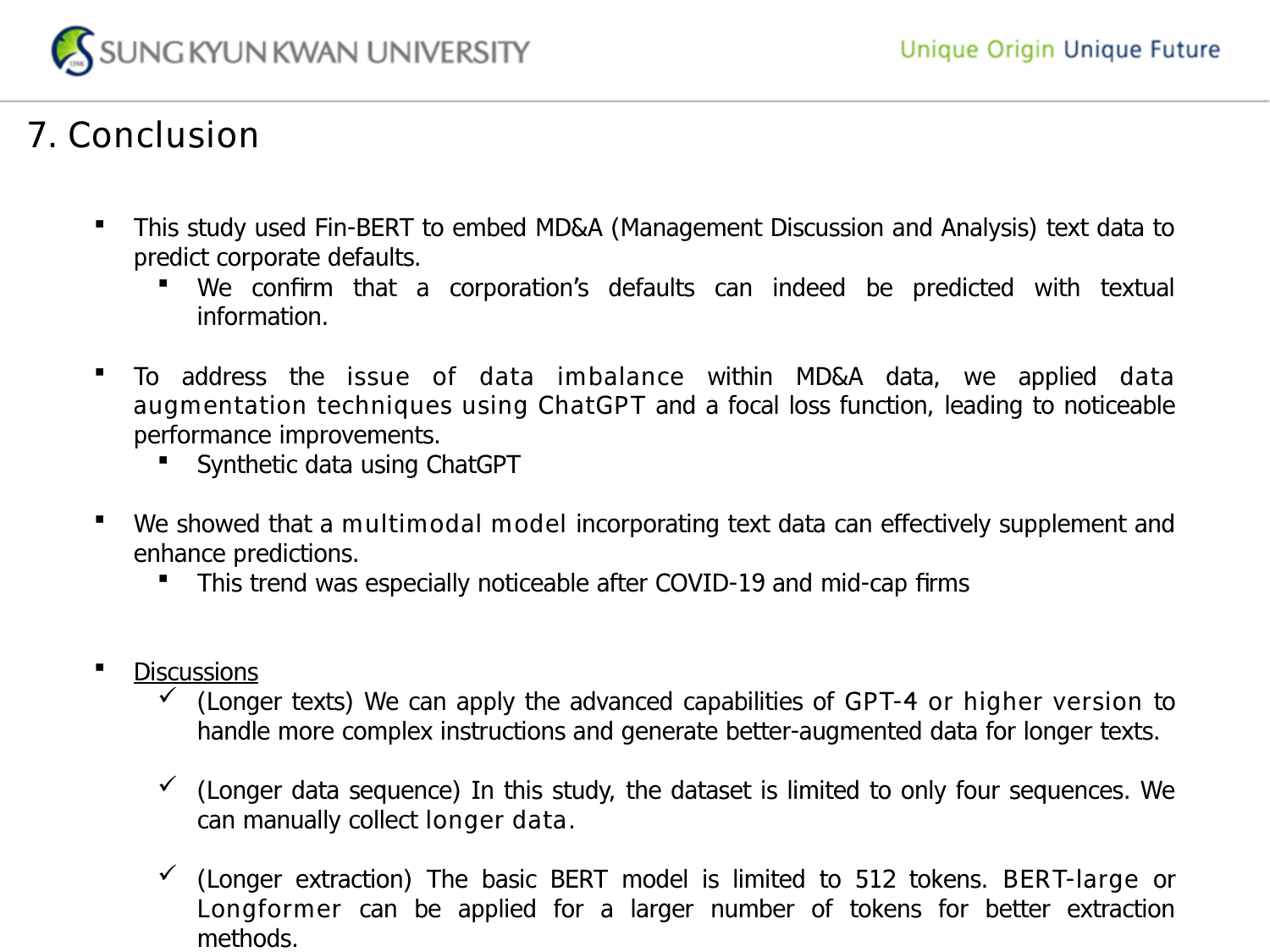

7. Conclusion
This study used Fin-BERT to embed MD&A (Management Discussion and Analysis) text data to predict corporate defaults.
We confirm that a corporation’s defaults can indeed be predicted with textual information.

To address the issue of data imbalance within MD&A data, we applied data augmentation techniques using ChatGPT and a focal loss function, leading to noticeable performance improvements.
Synthetic data using ChatGPT

We showed that a multimodal model incorporating text data can effectively supplement and enhance predictions.
This trend was especially noticeable after COVID-19 and mid-cap firms

Discussions
(Longer texts) We can apply the advanced capabilities of GPT-4 or higher version to handle more complex instructions and generate better-augmented data for longer texts.

(Longer data sequence) In this study, the dataset is limited to only four sequences. We can manually collect longer data.

(Longer extraction) The basic BERT model is limited to 512 tokens. BERT-large or Longformer can be applied for a larger number of tokens for better extraction methods.